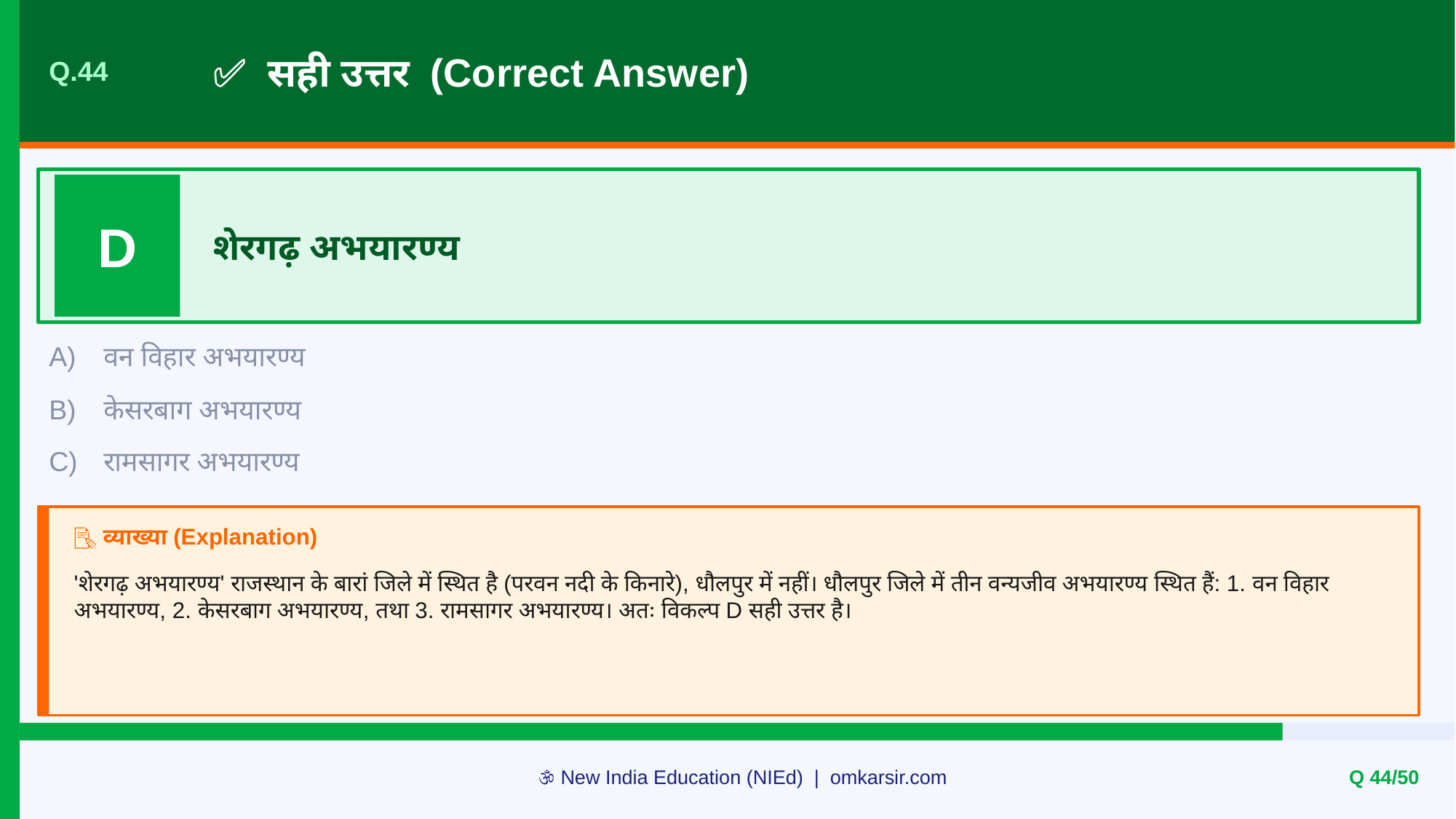

✅  सही उत्तर  (Correct Answer)
Q.44

D
शेरगढ़ अभयारण्य
A)
वन विहार अभयारण्य
B)
केसरबाग अभयारण्य
C)
रामसागर अभयारण्य

📝 व्याख्या (Explanation)
'शेरगढ़ अभयारण्य' राजस्थान के बारां जिले में स्थित है (परवन नदी के किनारे), धौलपुर में नहीं। धौलपुर जिले में तीन वन्यजीव अभयारण्य स्थित हैं: 1. वन विहार अभयारण्य, 2. केसरबाग अभयारण्य, तथा 3. रामसागर अभयारण्य। अतः विकल्प D सही उत्तर है।

🕉️ New India Education (NIEd)  |  omkarsir.com
Q 44/50